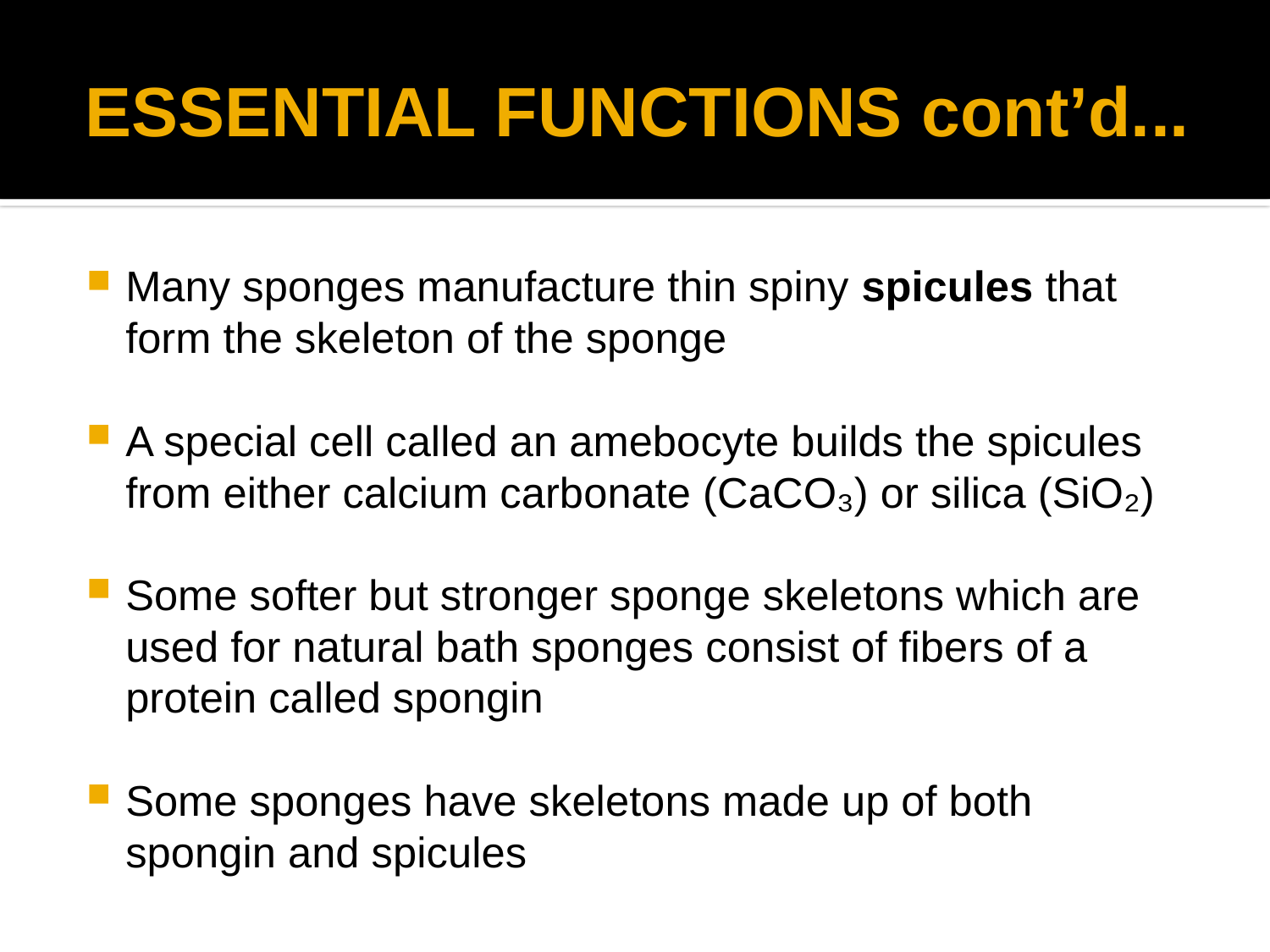

# ESSENTIAL FUNCTIONS cont’d...
Many sponges manufacture thin spiny spicules that form the skeleton of the sponge

A special cell called an amebocyte builds the spicules from either calcium carbonate (CaCO₃) or silica (SiO₂)

Some softer but stronger sponge skeletons which are used for natural bath sponges consist of fibers of a protein called spongin

Some sponges have skeletons made up of both spongin and spicules